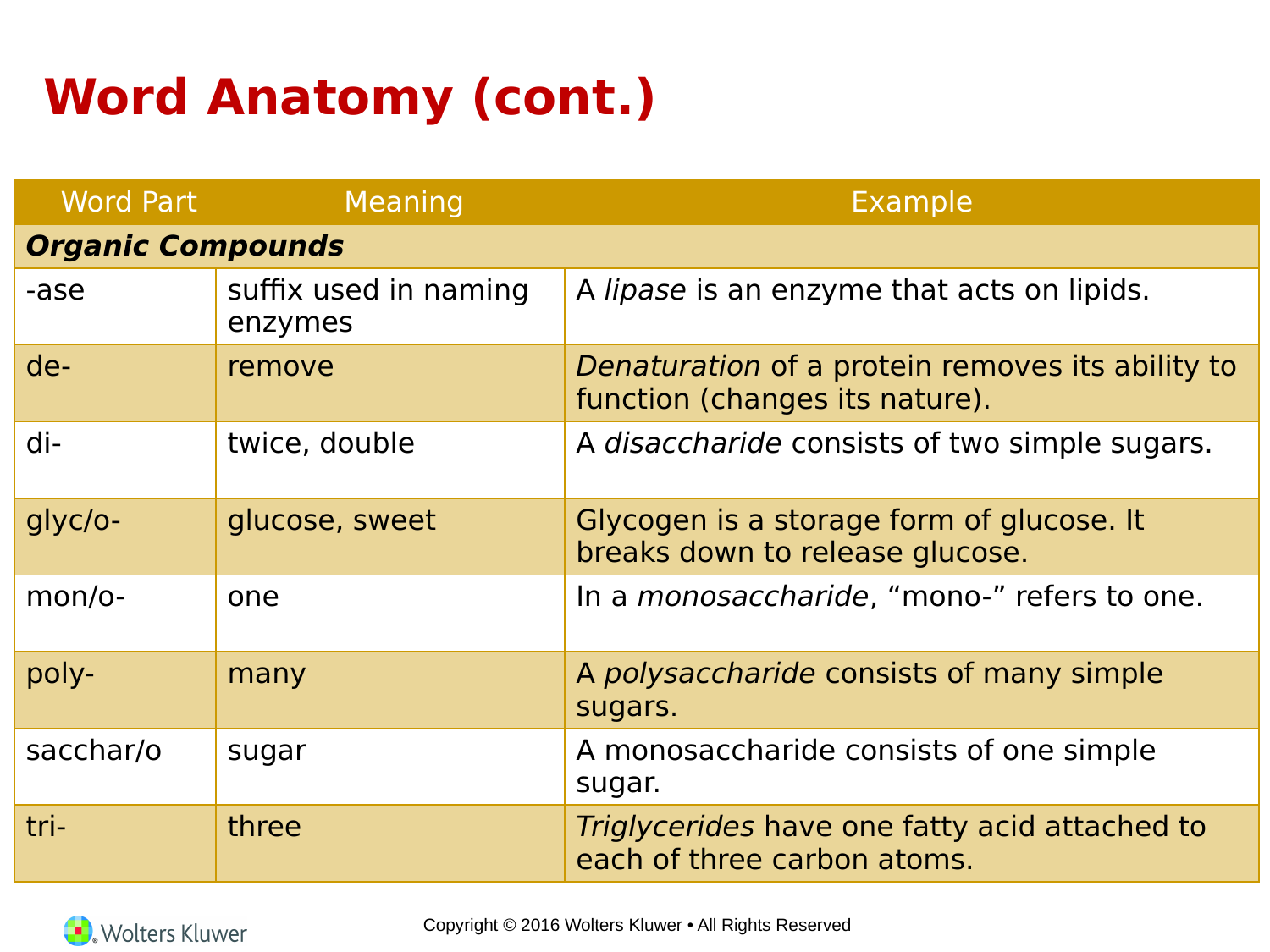

# Word Anatomy (cont.)
| Word Part |  | Meaning | Example |
| --- | --- | --- | --- |
| Organic Compounds |  |  |  |
| -ase | suffix used in naming enzymes |  | A lipase is an enzyme that acts on lipids. |
| de- | remove |  | Denaturation of a protein removes its ability to function (changes its nature). |
| di- | twice, double |  | A disaccharide consists of two simple sugars. |
| glyc/o- | glucose, sweet |  | Glycogen is a storage form of glucose. It breaks down to release glucose. |
| mon/o- | one |  | In a monosaccharide, “mono-” refers to one. |
| poly- | many |  | A polysaccharide consists of many simple sugars. |
| sacchar/o | sugar |  | A monosaccharide consists of one simple sugar. |
| tri- | three |  | Triglycerides have one fatty acid attached to each of three carbon atoms. |